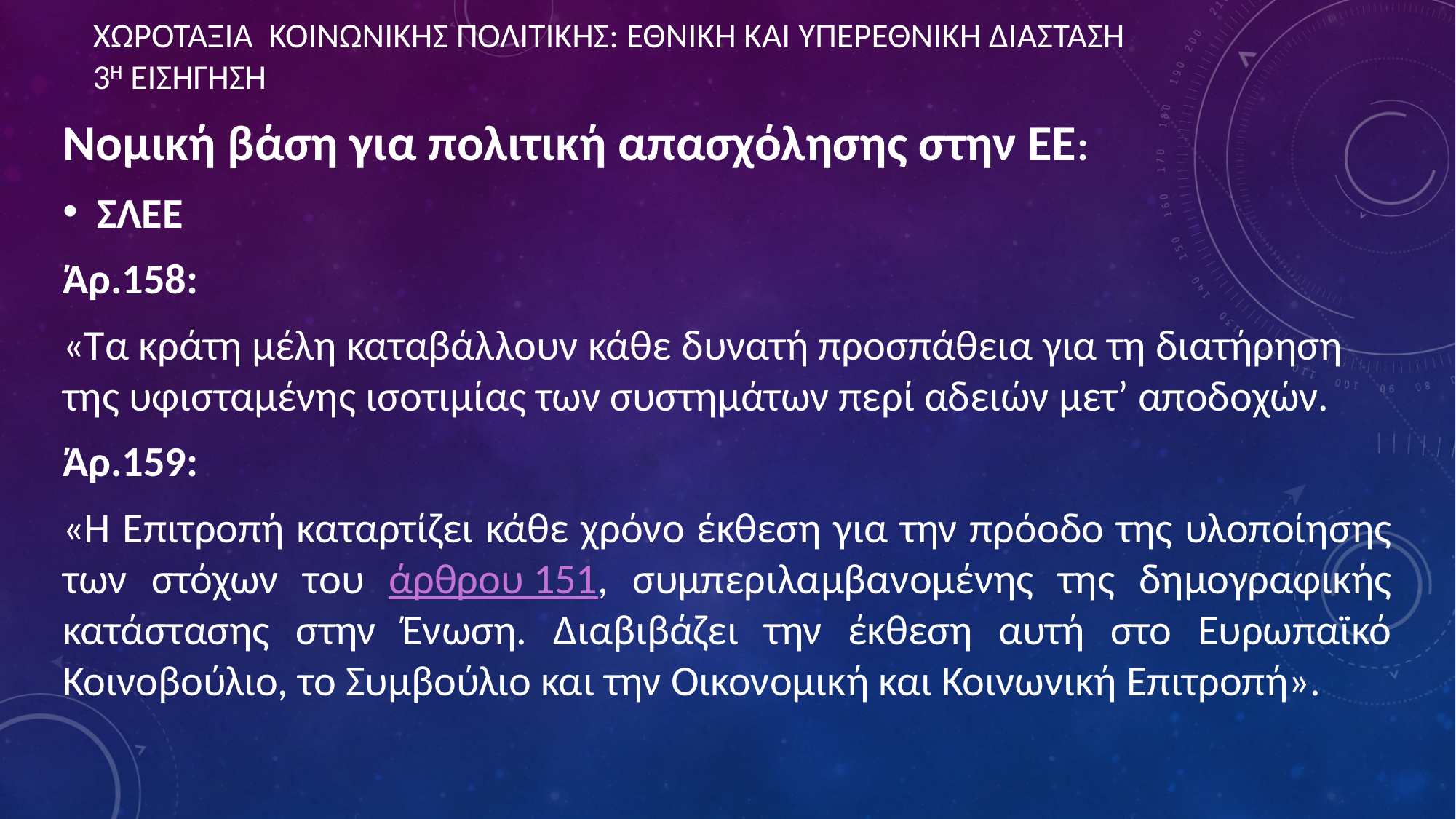

# ΧΩΡΟΤΑΞΙΑ  ΚΟΙΝΩΝΙΚΗΣ ΠΟΛΙΤΙΚΗΣ: ΕΘΝΙΚΗ ΚΑΙ ΥΠΕΡΕΘΝΙΚΗ ΔΙΑΣΤΑΣΗ 3η ΕΙΣΗΓΗΣΗ
Νομική βάση για πολιτική απασχόλησης στην ΕΕ:
ΣΛΕΕ
Άρ.158:
«Τα κράτη μέλη καταβάλλουν κάθε δυνατή προσπάθεια για τη διατήρηση της υφισταμένης ισοτιμίας των συστημάτων περί αδειών μετ’ αποδοχών.
Άρ.159:
«Η Επιτροπή καταρτίζει κάθε χρόνο έκθεση για την πρόοδο της υλοποίησης των στόχων του άρθρου 151, συμπεριλαμβανομένης της δημογραφικής κατάστασης στην Ένωση. Διαβιβάζει την έκθεση αυτή στο Ευρωπαϊκό Κοινοβούλιο, το Συμβούλιο και την Οικονομική και Κοινωνική Επιτροπή».